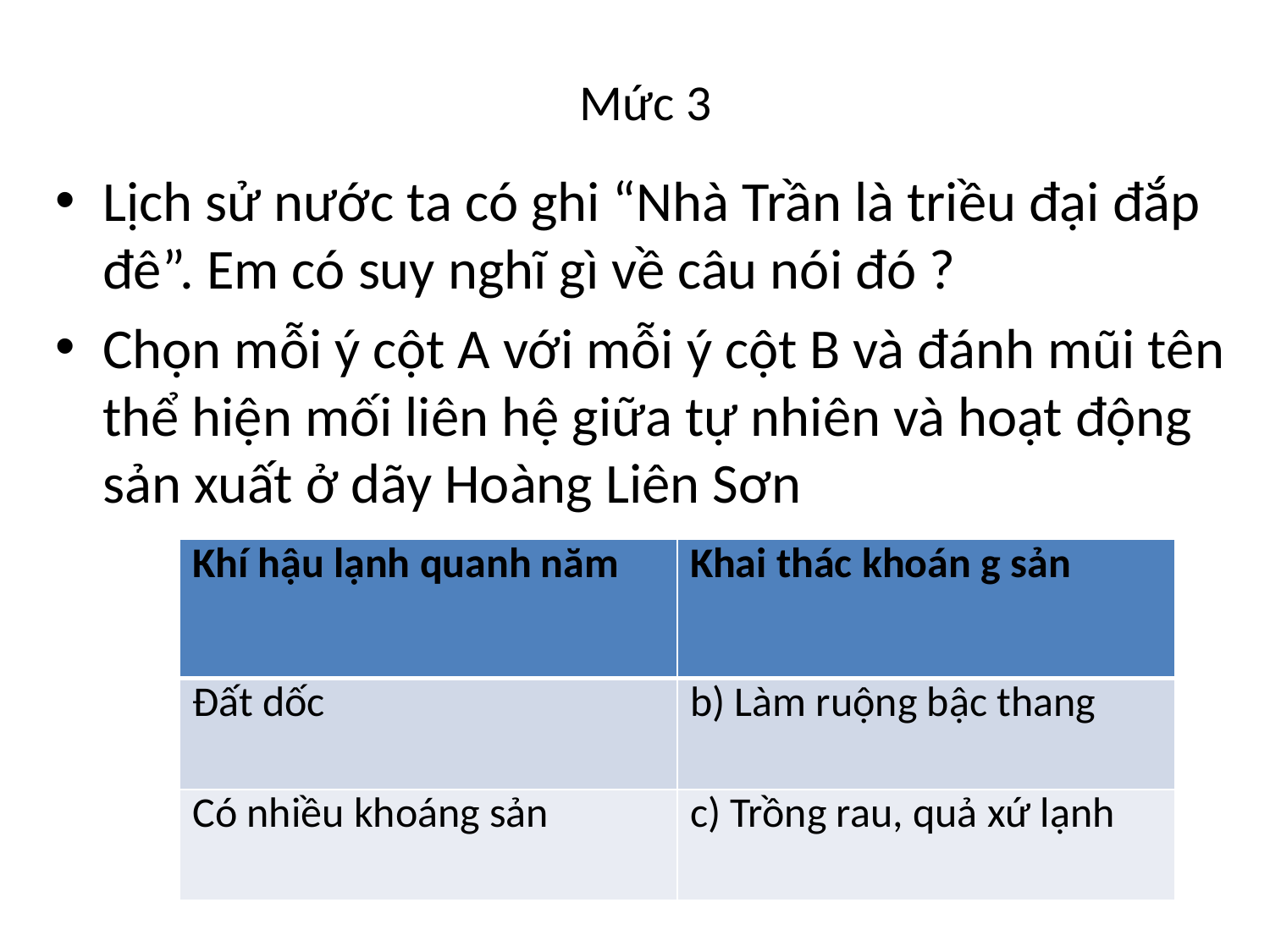

# Mức 3
Lịch sử nước ta có ghi “Nhà Trần là triều đại đắp đê”. Em có suy nghĩ gì về câu nói đó ?
Chọn mỗi ý cột A với mỗi ý cột B và đánh mũi tên thể hiện mối liên hệ giữa tự nhiên và hoạt động sản xuất ở dãy Hoàng Liên Sơn

| Khí hậu lạnh quanh năm | Khai thác khoán g sản |
| --- | --- |
| Đất dốc | b) Làm ruộng bậc thang |
| Có nhiều khoáng sản | c) Trồng rau, quả xứ lạnh |